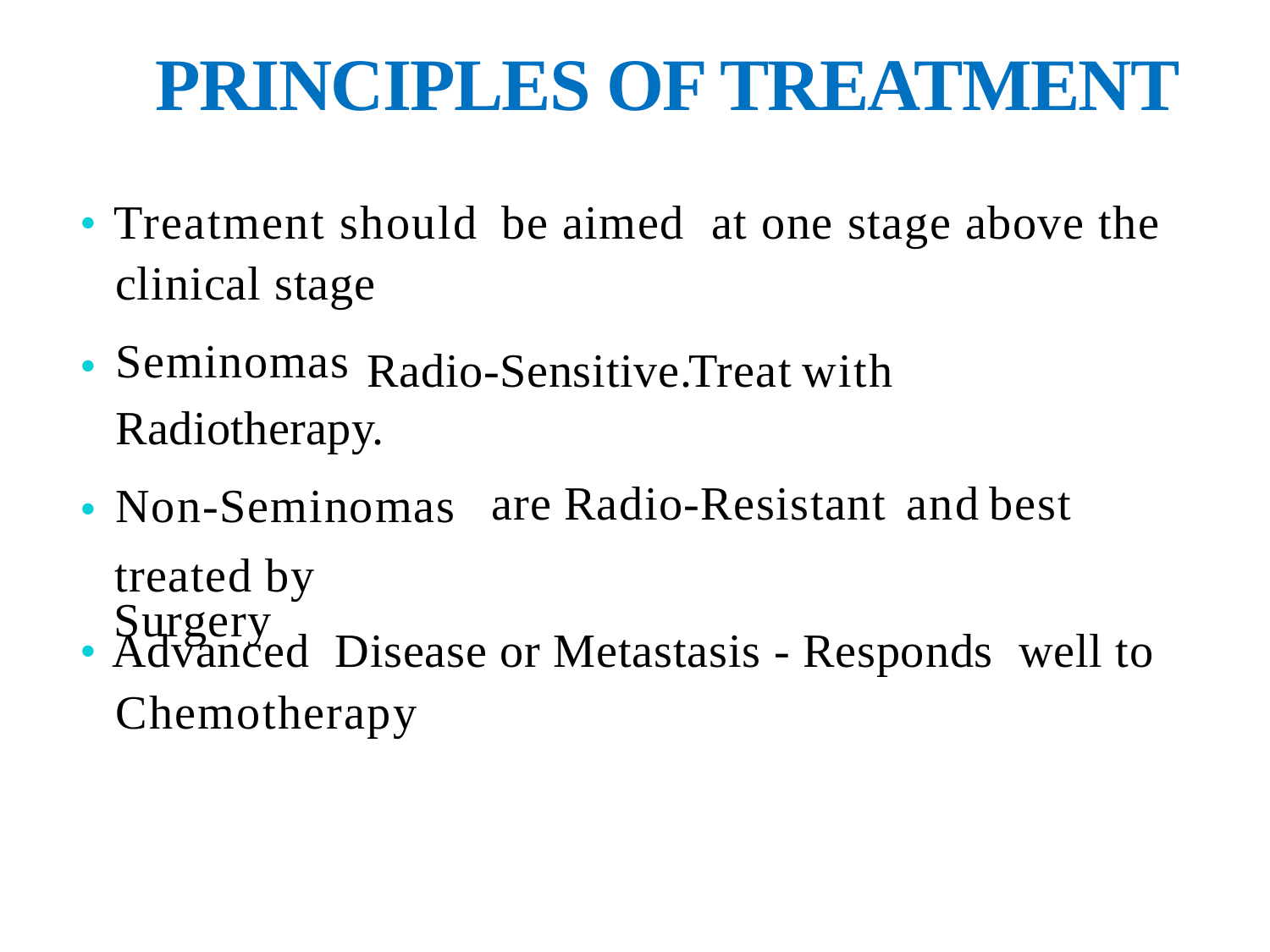

PRINCIPLES OF TREATMENT
•
Treatment should
clinical stage
Seminomas
Radiotherapy.
Non-Seminomas
treated by Surgery
be aimed  at one stage above the
•
Radio-Sensitive.
Treat
with
are
Radio-Resistant
and
best
•
•
Advanced  Disease or Metastasis - Responds  well to
Chemotherapy